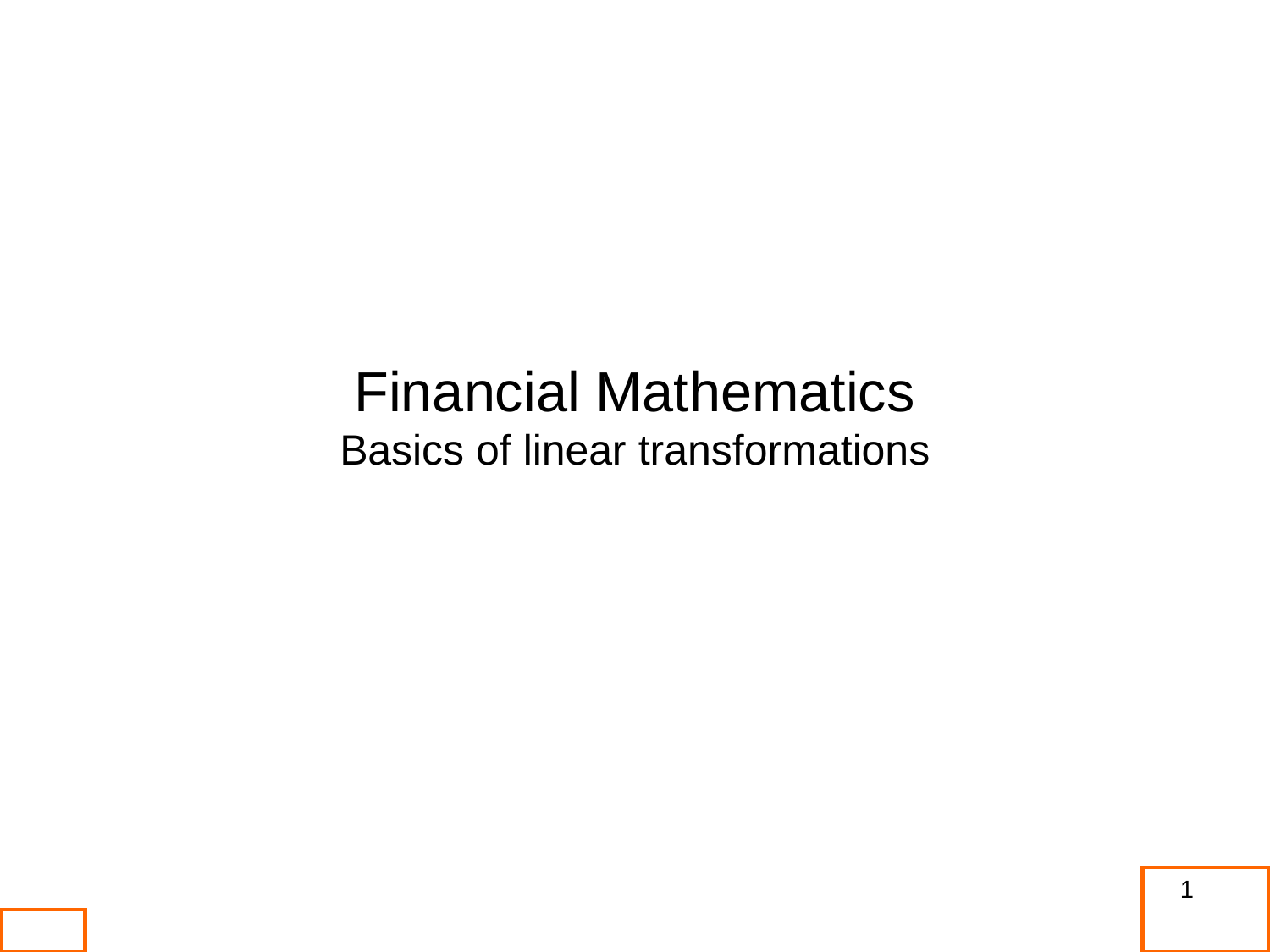

Financial Mathematics
Basics of linear transformations
1